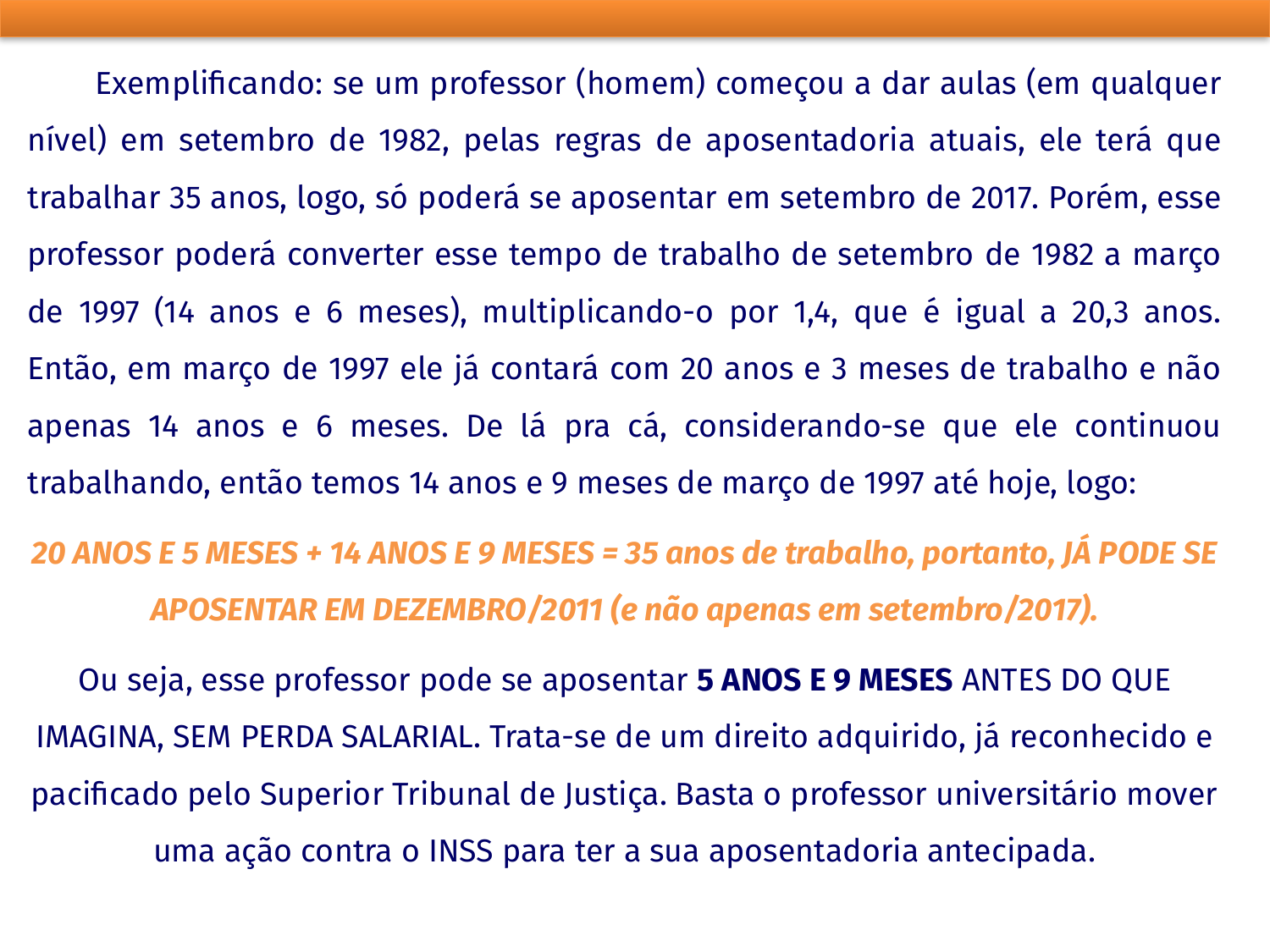

Exemplificando: se um professor (homem) começou a dar aulas (em qualquer nível) em setembro de 1982, pelas regras de aposentadoria atuais, ele terá que trabalhar 35 anos, logo, só poderá se aposentar em setembro de 2017. Porém, esse professor poderá converter esse tempo de trabalho de setembro de 1982 a março de 1997 (14 anos e 6 meses), multiplicando-o por 1,4, que é igual a 20,3 anos. Então, em março de 1997 ele já contará com 20 anos e 3 meses de trabalho e não apenas 14 anos e 6 meses. De lá pra cá, considerando-se que ele continuou trabalhando, então temos 14 anos e 9 meses de março de 1997 até hoje, logo:

20 ANOS E 5 MESES + 14 ANOS E 9 MESES = 35 anos de trabalho, portanto, JÁ PODE SE APOSENTAR EM DEZEMBRO/2011 (e não apenas em setembro/2017).

Ou seja, esse professor pode se aposentar 5 ANOS E 9 MESES ANTES DO QUE IMAGINA, SEM PERDA SALARIAL. Trata-se de um direito adquirido, já reconhecido e pacificado pelo Superior Tribunal de Justiça. Basta o professor universitário mover uma ação contra o INSS para ter a sua aposentadoria antecipada.